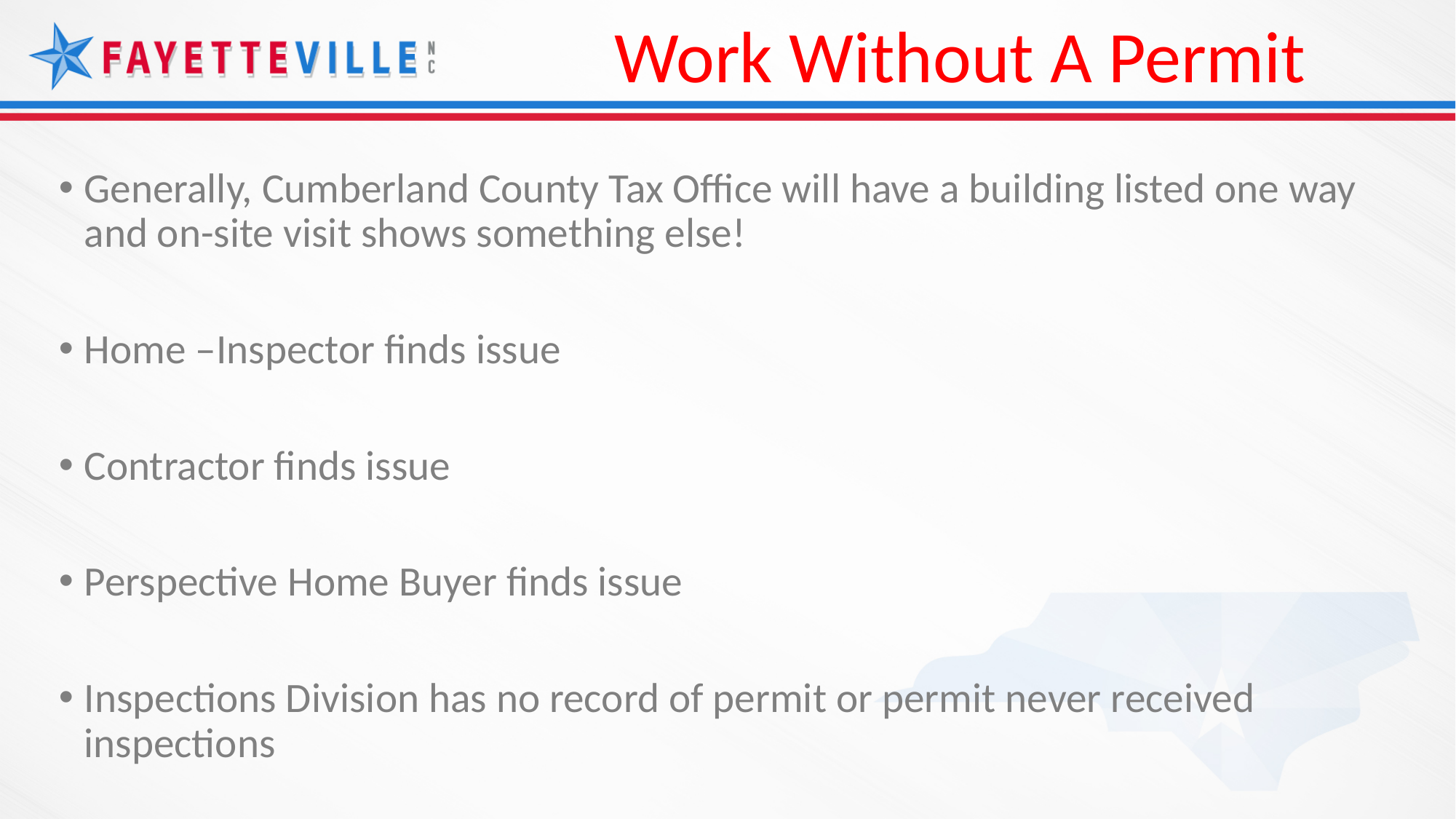

# Work Without A Permit
Generally, Cumberland County Tax Office will have a building listed one way and on-site visit shows something else!

Home –Inspector finds issue

Contractor finds issue

Perspective Home Buyer finds issue

Inspections Division has no record of permit or permit never received inspections